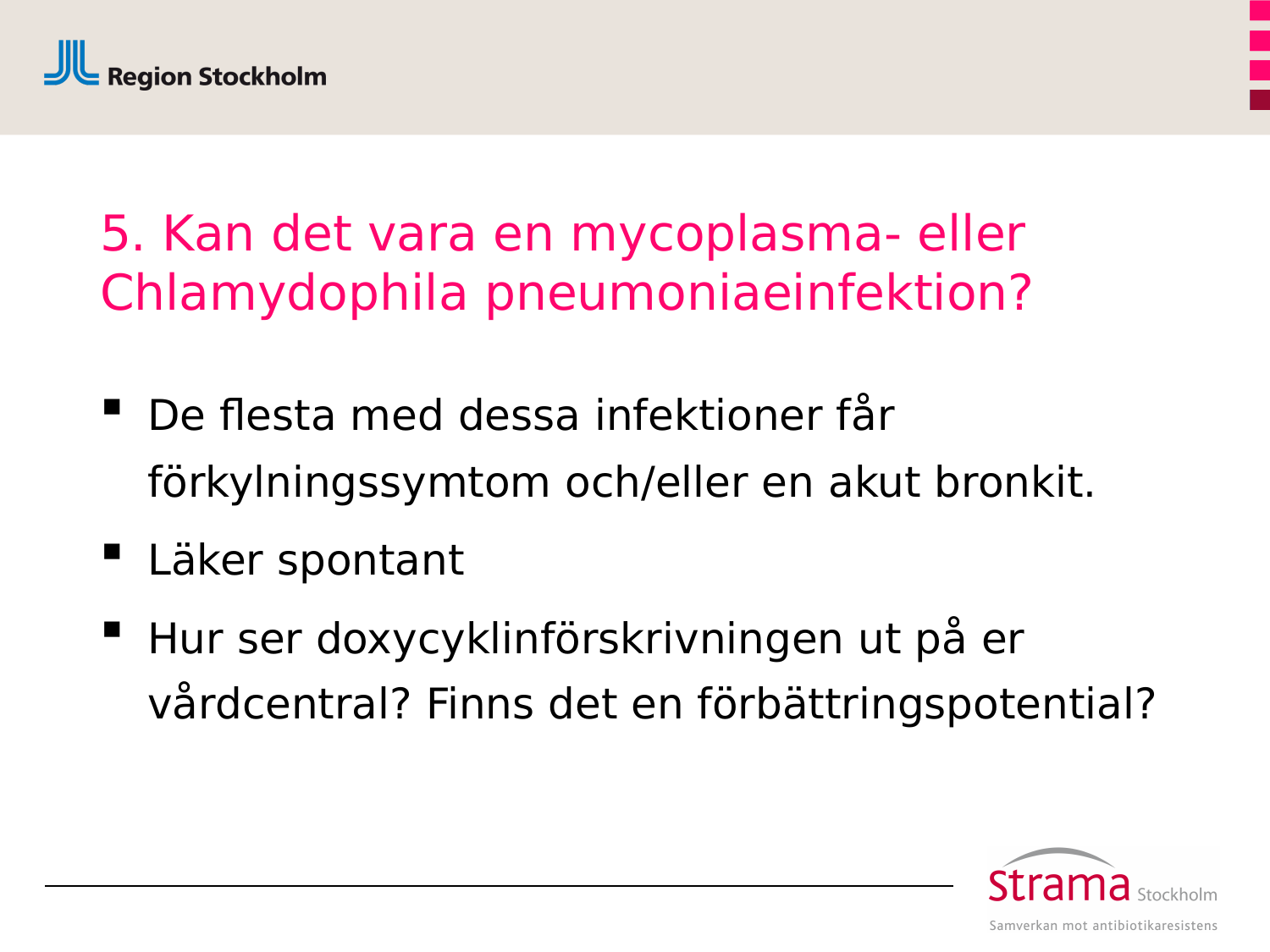

# 5. Kan det vara en mycoplasma- eller Chlamydophila pneumoniaeinfektion?
De flesta med dessa infektioner får förkylningssymtom och/eller en akut bronkit.
Läker spontant
Hur ser doxycyklinförskrivningen ut på er vårdcentral? Finns det en förbättringspotential?